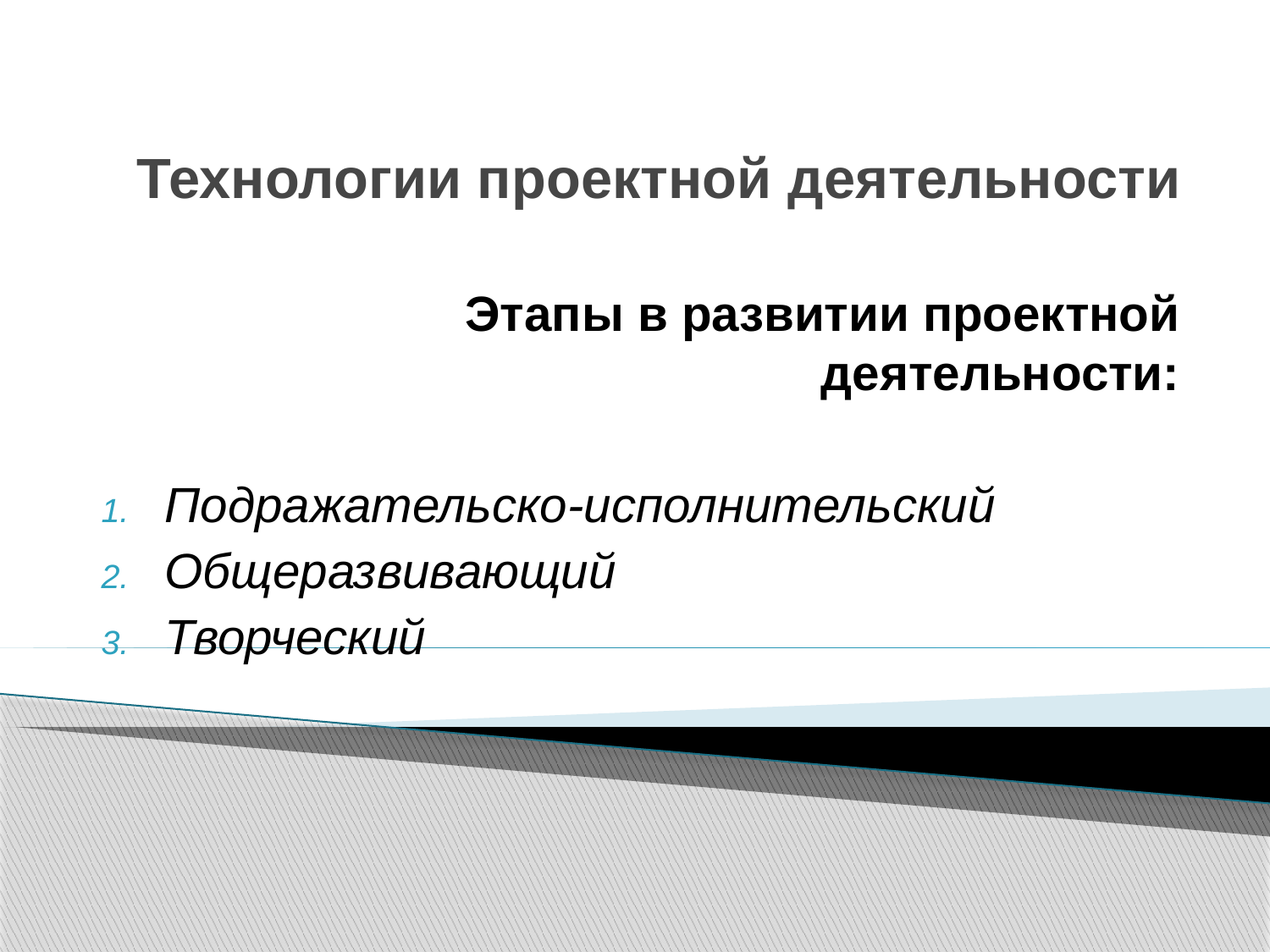

# Технологии проектной деятельности

Этапы в развитии проектной деятельности:

Подражательско-исполнительский
Общеразвивающий
Творческий